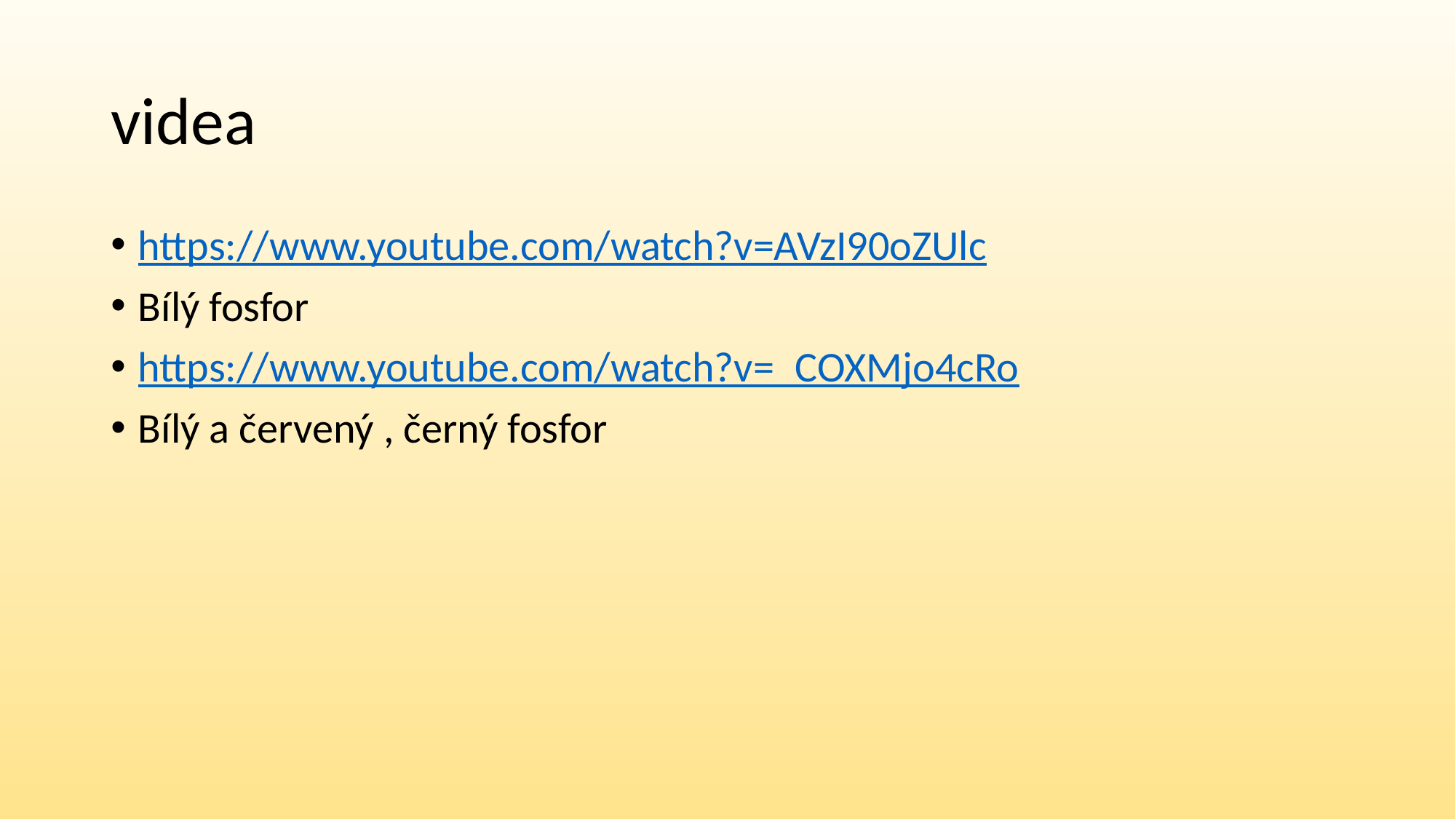

# videa
https://www.youtube.com/watch?v=AVzI90oZUlc
Bílý fosfor
https://www.youtube.com/watch?v=_COXMjo4cRo
Bílý a červený , černý fosfor